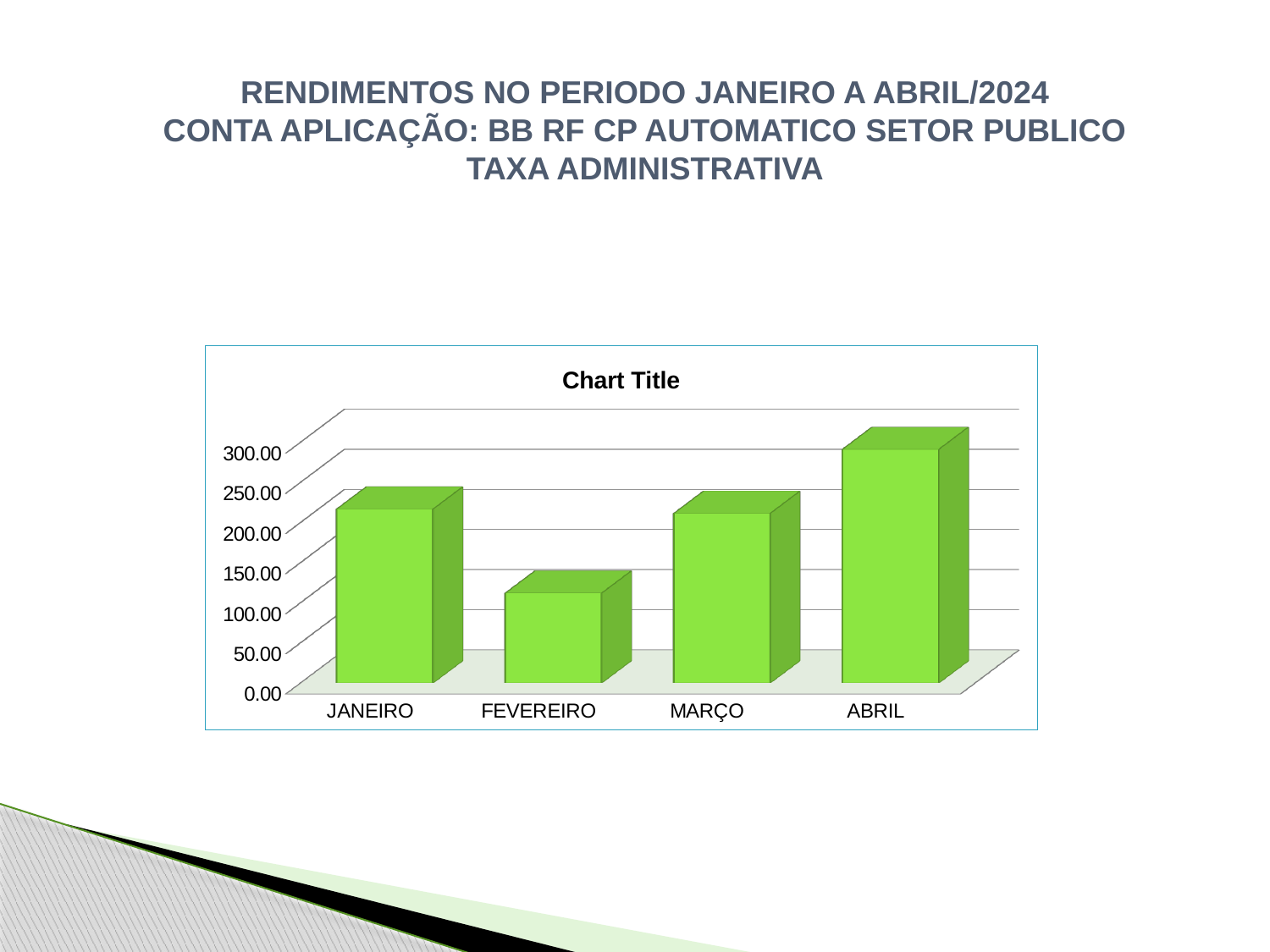

RENDIMENTOS NO PERIODO JANEIRO A ABRIL/2024
CONTA APLICAÇÃO: BB RF CP AUTOMATICO SETOR PUBLICO
TAXA ADMINISTRATIVA

[unsupported chart]